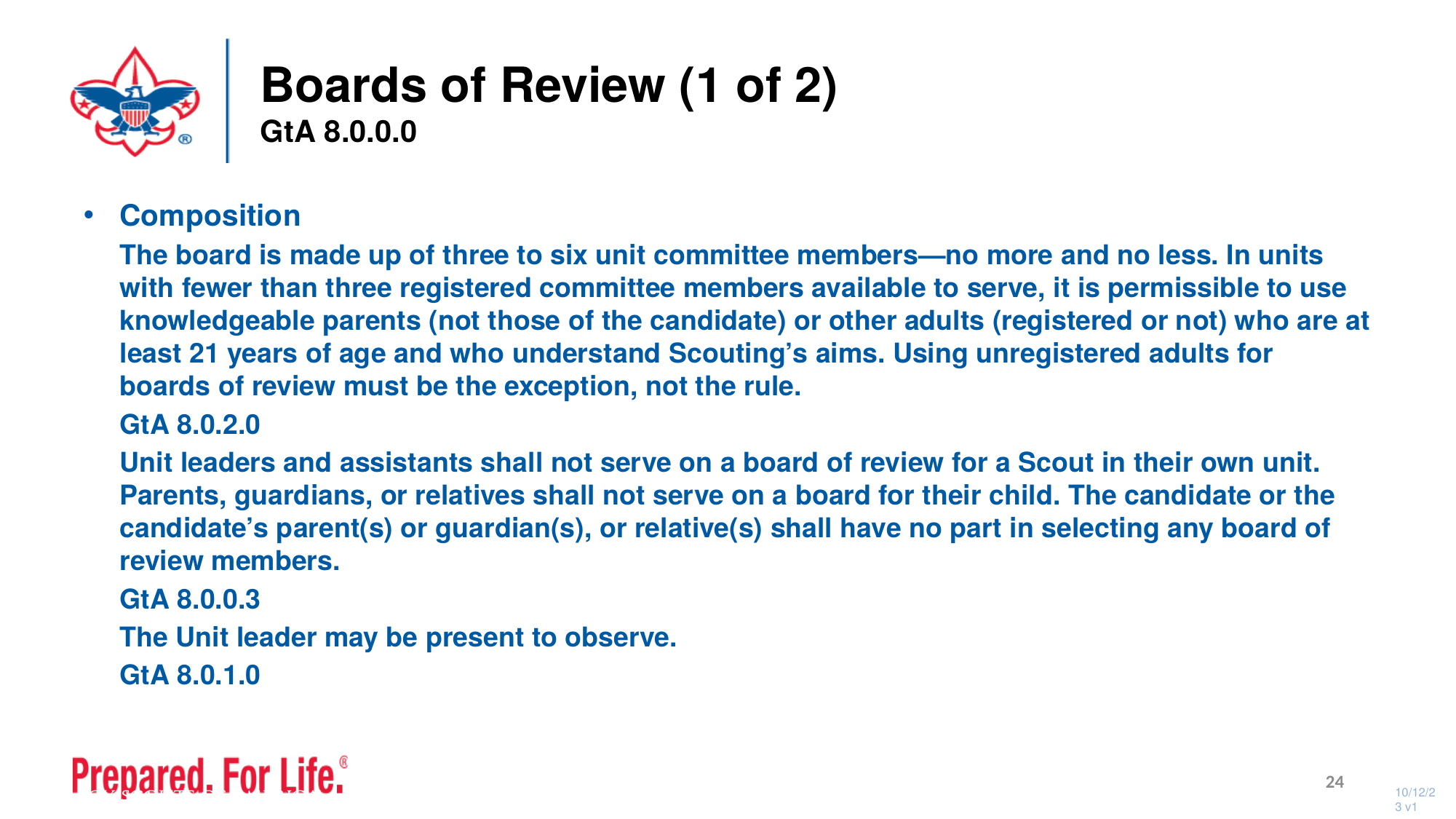

# Boards of Review (1 of 2) GtA 8.0.0.0
Composition
The board is made up of three to six unit committee members—no more and no less. In units with fewer than three registered committee members available to serve, it is permissible to use knowledgeable parents (not those of the candidate) or other adults (registered or not) who are at least 21 years of age and who understand Scouting’s aims. Using unregistered adults for boards of review must be the exception, not the rule.
GtA 8.0.2.0
Unit leaders and assistants shall not serve on a board of review for a Scout in their own unit. Parents, guardians, or relatives shall not serve on a board for their child. The candidate or the candidate’s parent(s) or guardian(s), or relative(s) shall have no part in selecting any board of review members.
GtA 8.0.0.3
The Unit leader may be present to observe.
GtA 8.0.1.0

24
10/12/23 v1